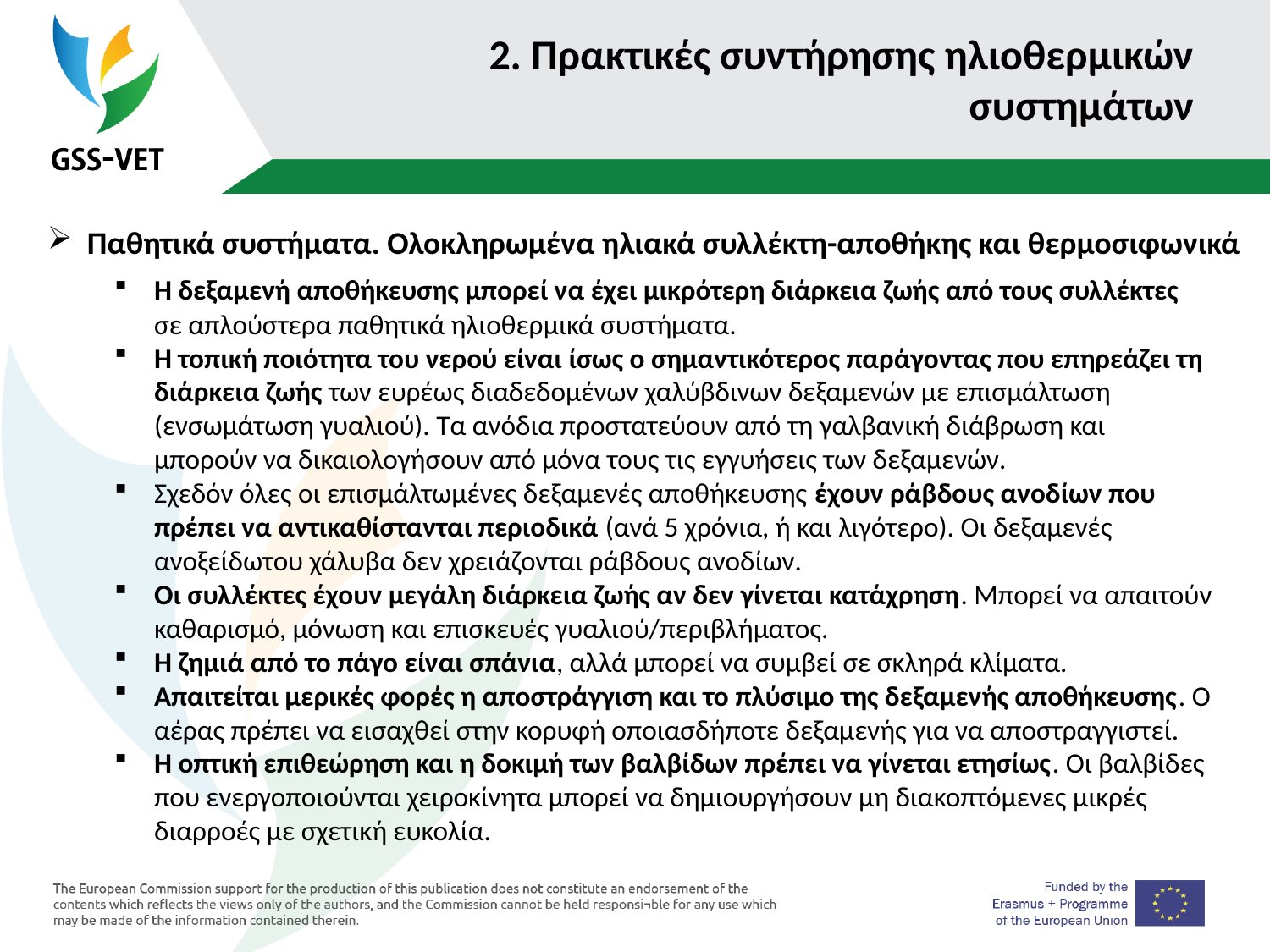

# 2. Πρακτικές συντήρησης ηλιοθερμικών συστημάτων
Παθητικά συστήματα. Ολοκληρωμένα ηλιακά συλλέκτη-αποθήκης και θερμοσιφωνικά
Η δεξαμενή αποθήκευσης μπορεί να έχει μικρότερη διάρκεια ζωής από τους συλλέκτες σε απλούστερα παθητικά ηλιοθερμικά συστήματα.
Η τοπική ποιότητα του νερού είναι ίσως ο σημαντικότερος παράγοντας που επηρεάζει τη διάρκεια ζωής των ευρέως διαδεδομένων χαλύβδινων δεξαμενών με επισμάλτωση (ενσωμάτωση γυαλιού). Τα ανόδια προστατεύουν από τη γαλβανική διάβρωση και μπορούν να δικαιολογήσουν από μόνα τους τις εγγυήσεις των δεξαμενών.
Σχεδόν όλες οι επισμάλτωμένες δεξαμενές αποθήκευσης έχουν ράβδους ανοδίων που πρέπει να αντικαθίστανται περιοδικά (ανά 5 χρόνια, ή και λιγότερο). Οι δεξαμενές ανοξείδωτου χάλυβα δεν χρειάζονται ράβδους ανοδίων.
Οι συλλέκτες έχουν μεγάλη διάρκεια ζωής αν δεν γίνεται κατάχρηση. Μπορεί να απαιτούν καθαρισμό, μόνωση και επισκευές γυαλιού/περιβλήματος.
Η ζημιά από το πάγο είναι σπάνια, αλλά μπορεί να συμβεί σε σκληρά κλίματα.
Απαιτείται μερικές φορές η αποστράγγιση και το πλύσιμο της δεξαμενής αποθήκευσης. Ο αέρας πρέπει να εισαχθεί στην κορυφή οποιασδήποτε δεξαμενής για να αποστραγγιστεί.
Η οπτική επιθεώρηση και η δοκιμή των βαλβίδων πρέπει να γίνεται ετησίως. Οι βαλβίδες που ενεργοποιούνται χειροκίνητα μπορεί να δημιουργήσουν μη διακοπτόμενες μικρές διαρροές με σχετική ευκολία.